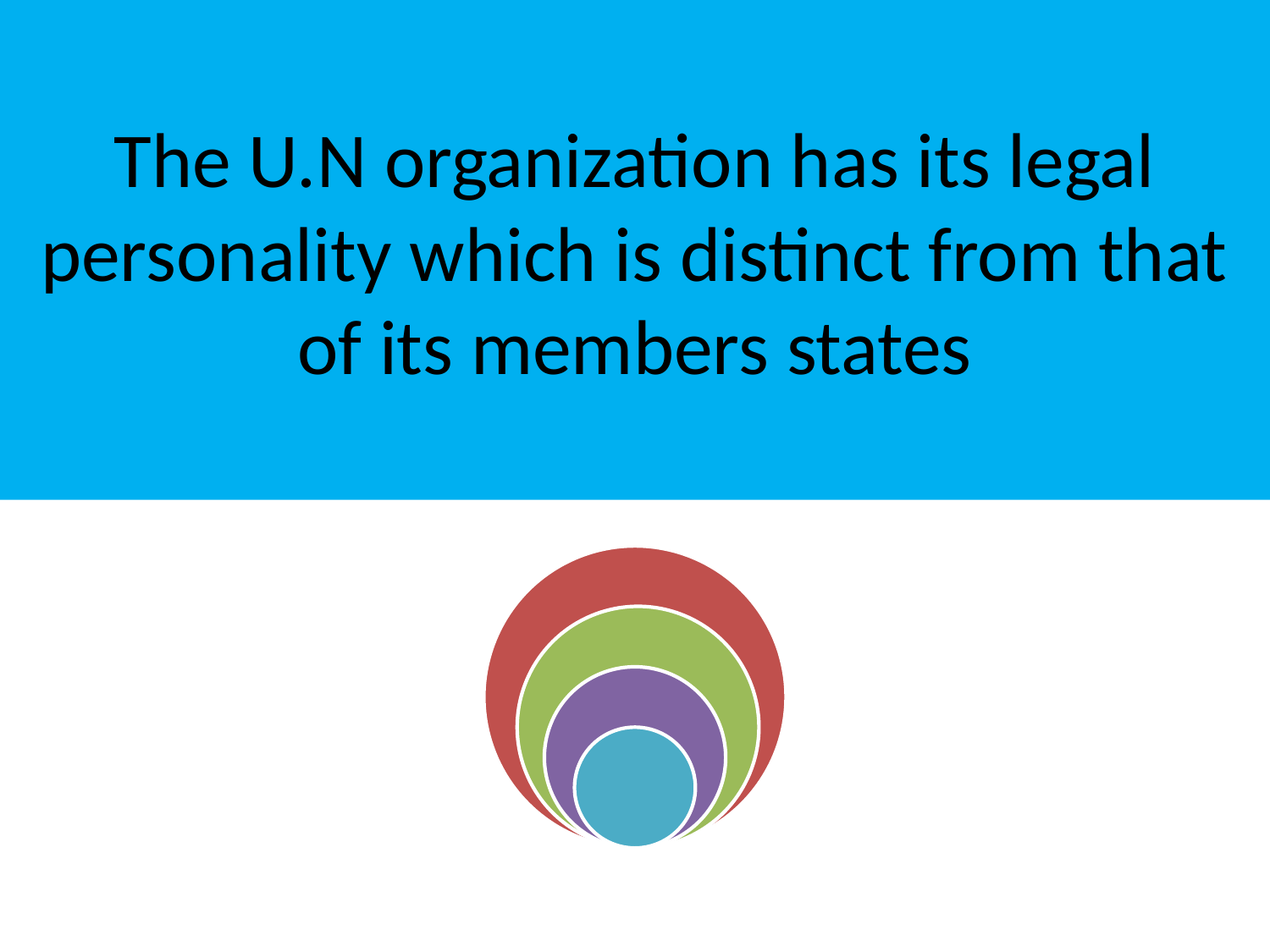

# The U.N organization has its legal personality which is distinct from that of its members states